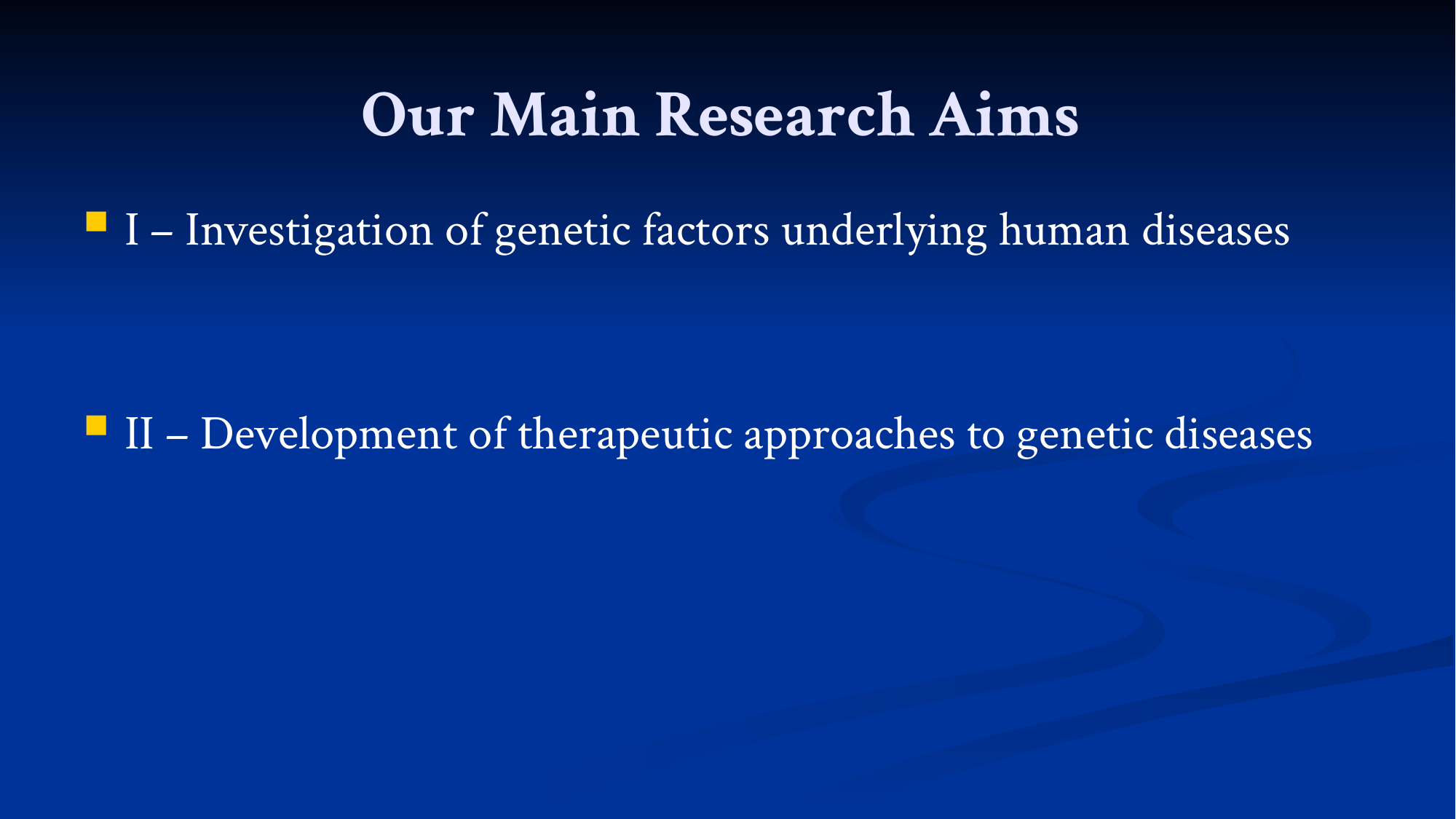

# Our Main Research Aims
I – Investigation of genetic factors underlying human diseases

II – Development of therapeutic approaches to genetic diseases